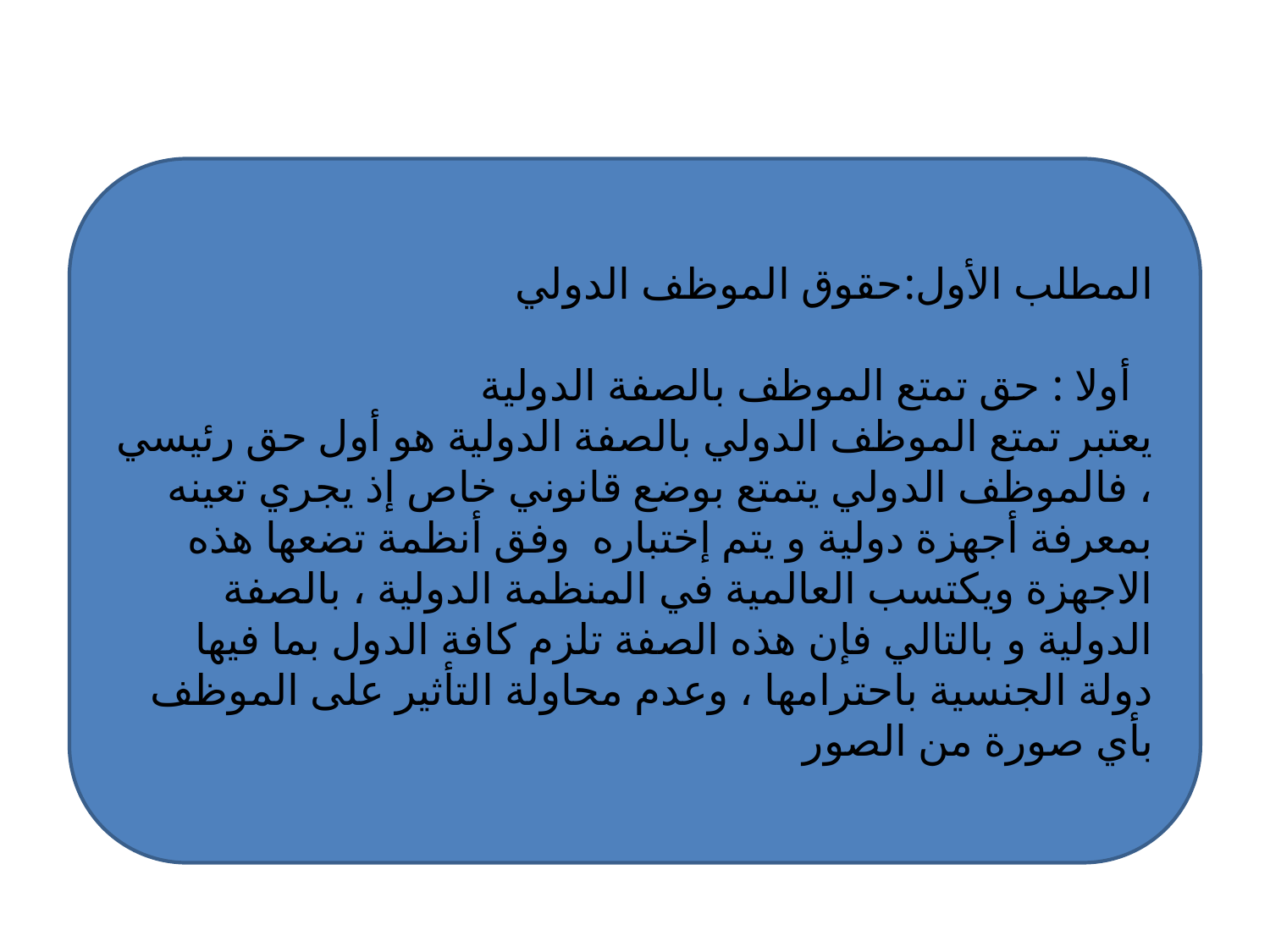

المطلب الأول:حقوق الموظف الدولي

  أولا : حق تمتع الموظف بالصفة الدولية
يعتبر تمتع الموظف الدولي بالصفة الدولية هو أول حق رئيسي ، فالموظف الدولي يتمتع بوضع قانوني خاص إذ يجري تعينه بمعرفة أجهزة دولية و يتم إختباره  وفق أنظمة تضعها هذه الاجهزة ويكتسب العالمية في المنظمة الدولية ، بالصفة الدولية و بالتالي فإن هذه الصفة تلزم كافة الدول بما فيها دولة الجنسية باحترامها ، وعدم محاولة التأثير على الموظف بأي صورة من الصور